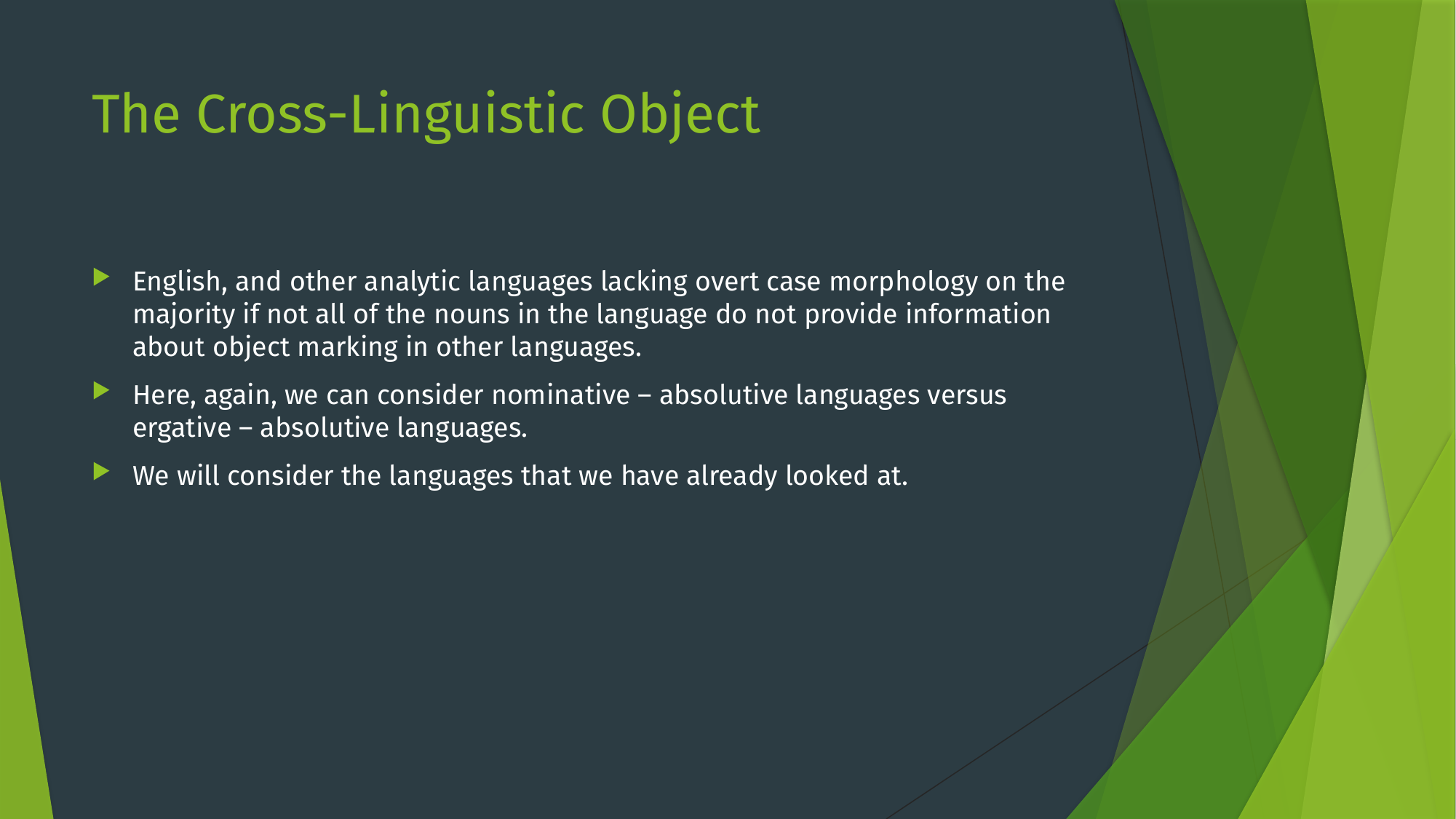

# The Cross-Linguistic Object
English, and other analytic languages lacking overt case morphology on the majority if not all of the nouns in the language do not provide information about object marking in other languages.
Here, again, we can consider nominative – absolutive languages versus ergative – absolutive languages.
We will consider the languages that we have already looked at.